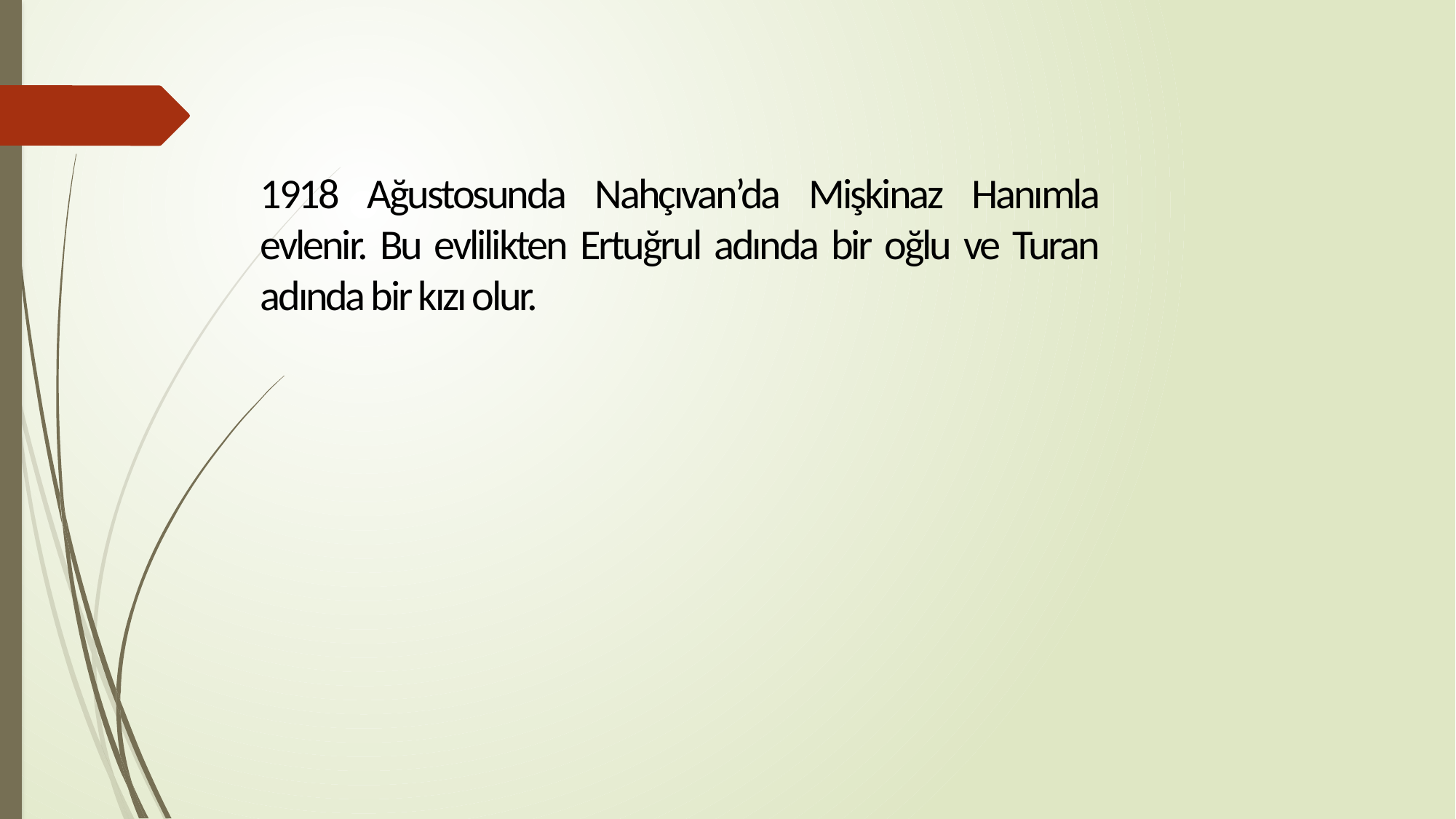

1918 Ağustosunda Nahçıvan’da Mişkinaz Hanımla evlenir. Bu evlilikten Ertuğrul adında bir oğlu ve Turan adında bir kızı olur.